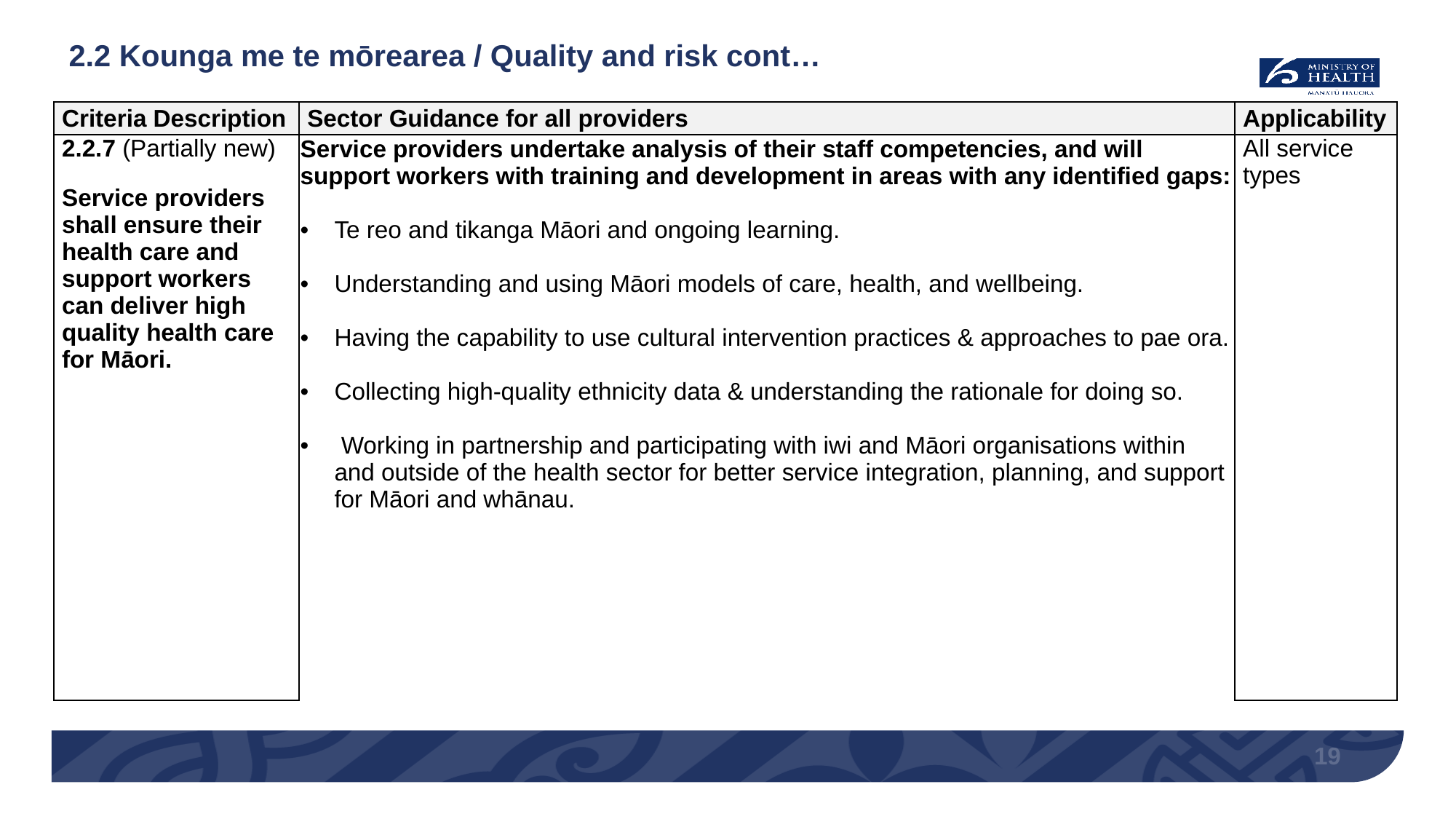

# 2.2 Kounga me te mōrearea / Quality and risk cont…
| Criteria Description | Sector Guidance for all providers | Applicability |
| --- | --- | --- |
| 2.2.7 (Partially new) Service providers shall ensure their health care and support workers can deliver high quality health care for Māori. | Service providers undertake analysis of their staff competencies, and will support workers with training and development in areas with any identified gaps: Te reo and tikanga Māori and ongoing learning. Understanding and using Māori models of care, health, and wellbeing. Having the capability to use cultural intervention practices & approaches to pae ora. Collecting high-quality ethnicity data & understanding the rationale for doing so. Working in partnership and participating with iwi and Māori organisations within and outside of the health sector for better service integration, planning, and support for Māori and whānau. | All service types |